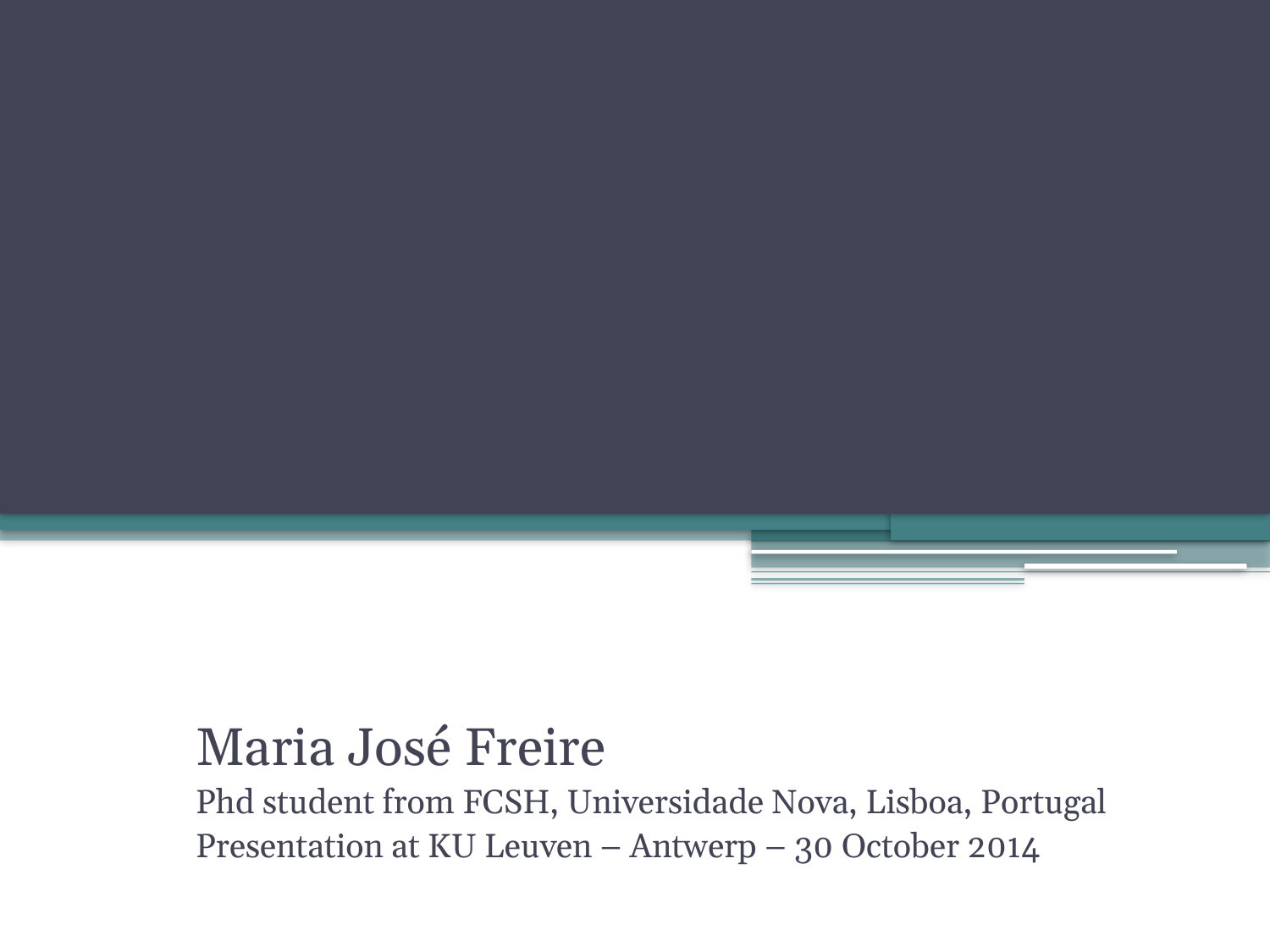

# Portuguese Sign Language (LGP) and the Portuguese Deaf Community: Language, Culture, History
Maria José Freire
Phd student from FCSH, Universidade Nova, Lisboa, Portugal
Presentation at KU Leuven – Antwerp – 30 October 2014